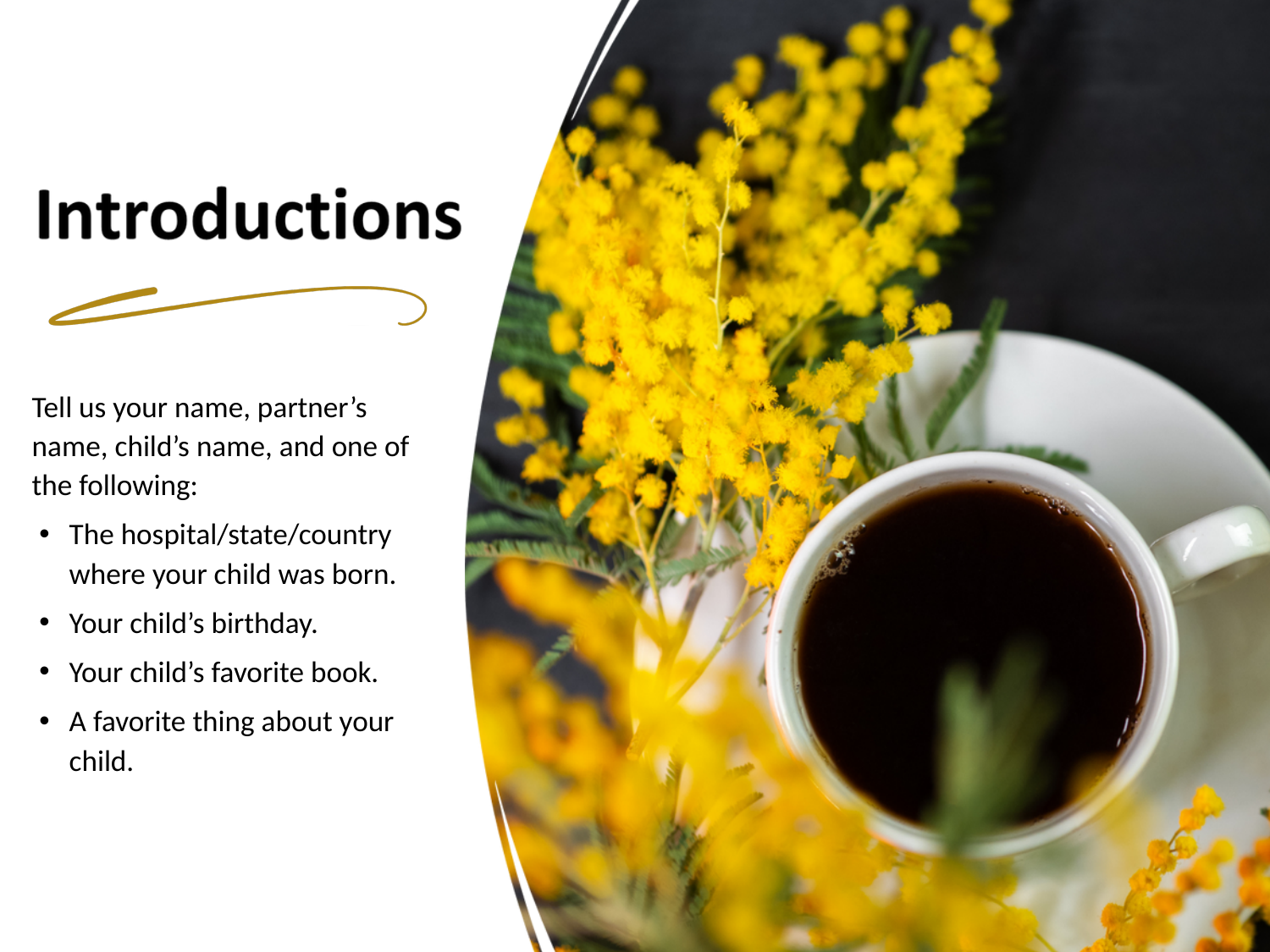

Tell us your name, partner’s name, child’s name, and one of the following:
The hospital/state/country where your child was born.
Your child’s birthday.
Your child’s favorite book.
A favorite thing about your child.